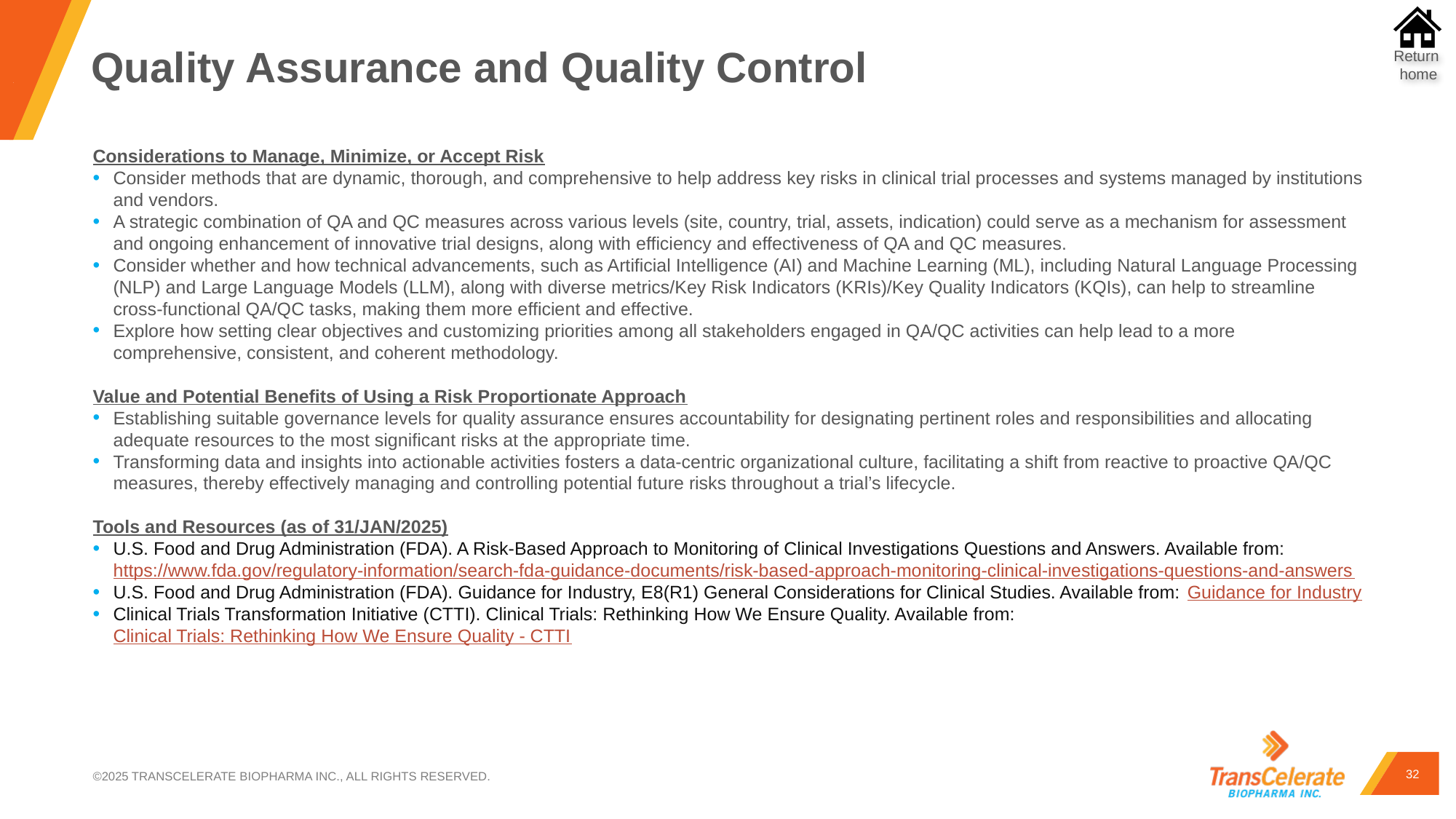

# Quality Assurance and Quality Control
Considerations to Manage, Minimize, or Accept Risk
Consider methods that are dynamic, thorough, and comprehensive to help address key risks in clinical trial processes and systems managed by institutions and vendors.
A strategic combination of QA and QC measures across various levels (site, country, trial, assets, indication) could serve as a mechanism for assessment and ongoing enhancement of innovative trial designs, along with efficiency and effectiveness of QA and QC measures.
Consider whether and how technical advancements, such as Artificial Intelligence (AI) and Machine Learning (ML), including Natural Language Processing (NLP) and Large Language Models (LLM), along with diverse metrics/Key Risk Indicators (KRIs)/Key Quality Indicators (KQIs), can help to streamline cross-functional QA/QC tasks, making them more efficient and effective.
Explore how setting clear objectives and customizing priorities among all stakeholders engaged in QA/QC activities can help lead to a more comprehensive, consistent, and coherent methodology.

Value and Potential Benefits of Using a Risk Proportionate Approach
Establishing suitable governance levels for quality assurance ensures accountability for designating pertinent roles and responsibilities and allocating adequate resources to the most significant risks at the appropriate time.
Transforming data and insights into actionable activities fosters a data-centric organizational culture, facilitating a shift from reactive to proactive QA/QC measures, thereby effectively managing and controlling potential future risks throughout a trial’s lifecycle.

Tools and Resources (as of 31/JAN/2025)​
U.S. Food and Drug Administration (FDA). A Risk-Based Approach to Monitoring of Clinical Investigations Questions and Answers. Available from: https://www.fda.gov/regulatory-information/search-fda-guidance-documents/risk-based-approach-monitoring-clinical-investigations-questions-and-answers
U.S. Food and Drug Administration (FDA). Guidance for Industry, E8(R1) General Considerations for Clinical Studies. Available from: Guidance for Industry
Clinical Trials Transformation Initiative (CTTI). Clinical Trials: Rethinking How We Ensure Quality. Available from: Clinical Trials: Rethinking How We Ensure Quality - CTTI
32